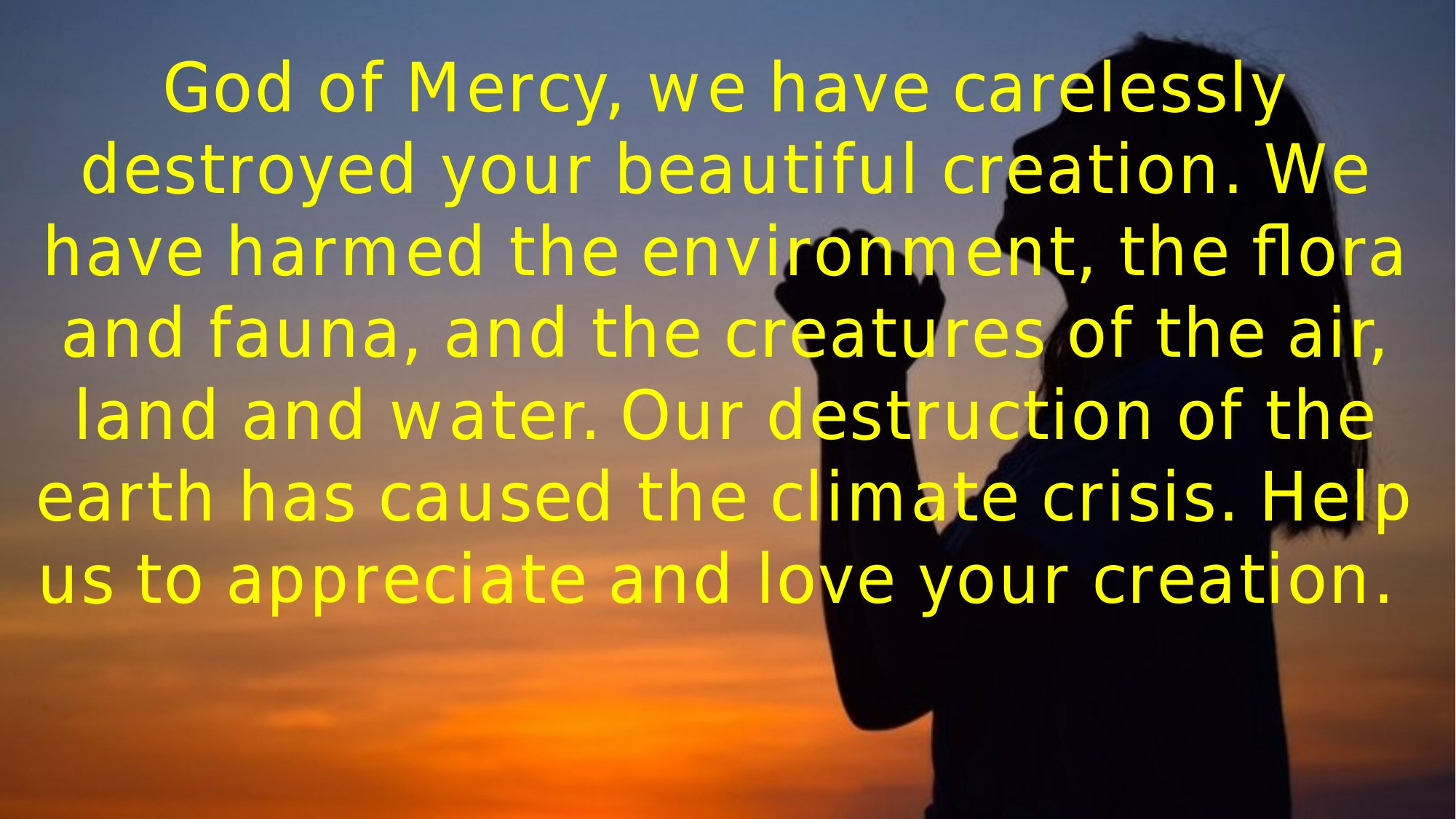

God of Mercy, we have carelessly destroyed your beautiful creation. We have harmed the environment, the flora and fauna, and the creatures of the air, land and water. Our destruction of the earth has caused the climate crisis. Help us to appreciate and love your creation.